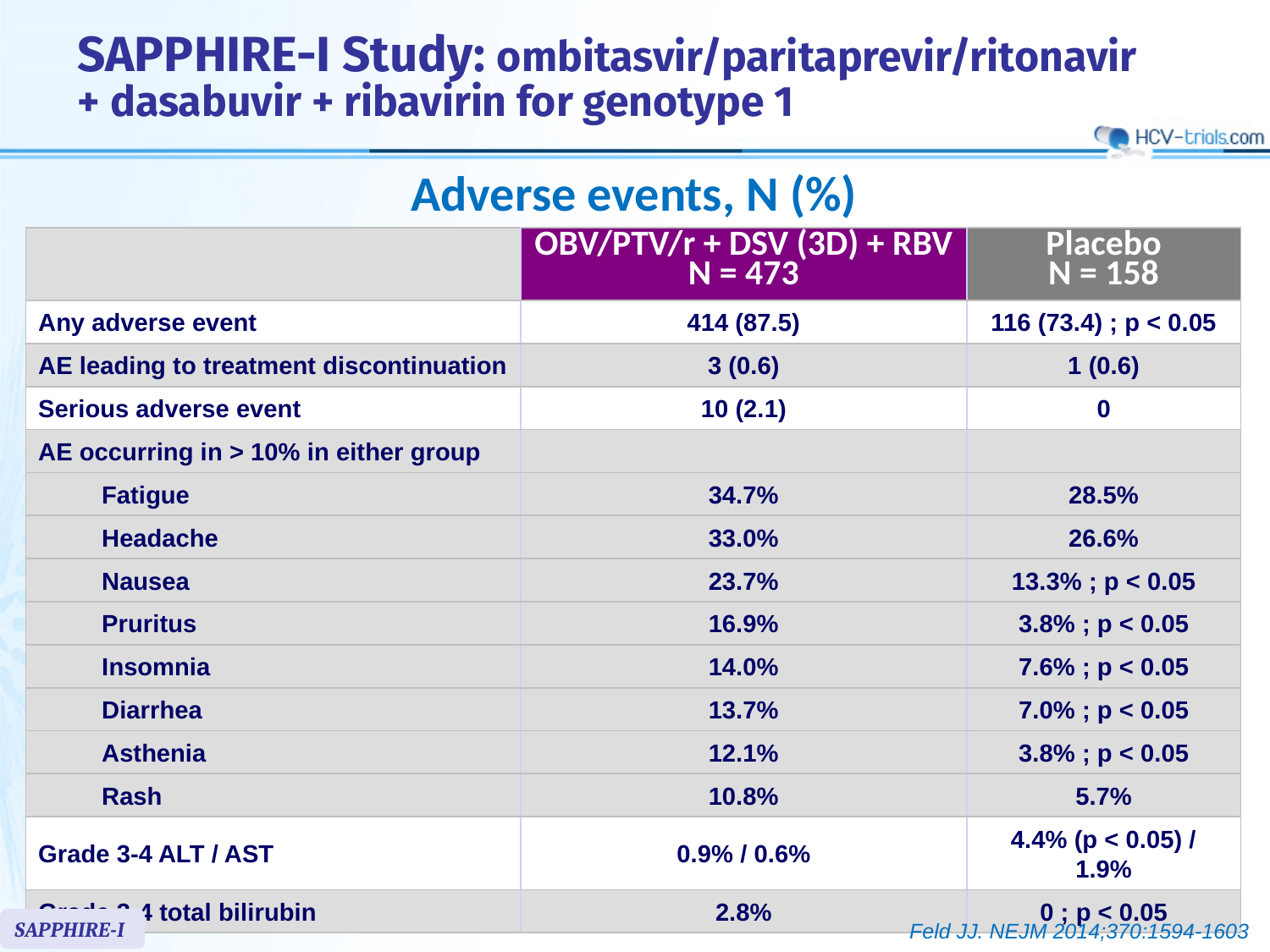

# SAPPHIRE-I Study: ombitasvir/paritaprevir/ritonavir + dasabuvir + ribavirin for genotype 1
Adverse events, N (%)
|  | OBV/PTV/r + DSV (3D) + RBV N = 473 | Placebo N = 158 |
| --- | --- | --- |
| Any adverse event | 414 (87.5) | 116 (73.4) ; p < 0.05 |
| AE leading to treatment discontinuation | 3 (0.6) | 1 (0.6) |
| Serious adverse event | 10 (2.1) | 0 |
| AE occurring in > 10% in either group |  |  |
| Fatigue | 34.7% | 28.5% |
| Headache | 33.0% | 26.6% |
| Nausea | 23.7% | 13.3% ; p < 0.05 |
| Pruritus | 16.9% | 3.8% ; p < 0.05 |
| Insomnia | 14.0% | 7.6% ; p < 0.05 |
| Diarrhea | 13.7% | 7.0% ; p < 0.05 |
| Asthenia | 12.1% | 3.8% ; p < 0.05 |
| Rash | 10.8% | 5.7% |
| Grade 3-4 ALT / AST | 0.9% / 0.6% | 4.4% (p < 0.05) / 1.9% |
| Grade 3-4 total bilirubin | 2.8% | 0 ; p < 0.05 |
SAPPHIRE-I
Feld JJ. NEJM 2014;370:1594-1603